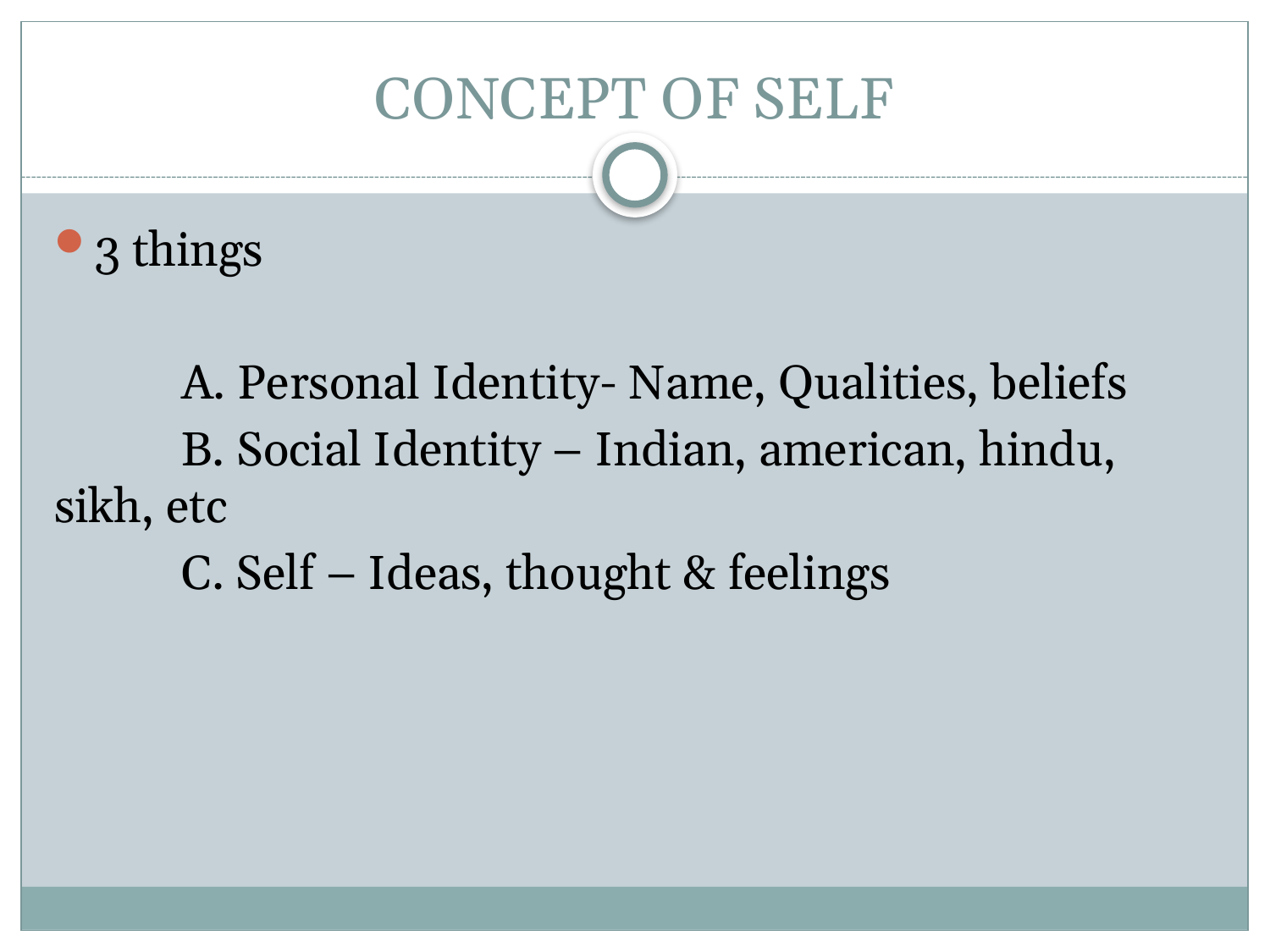

# CONCEPT OF SELF
3 things

	A. Personal Identity- Name, Qualities, beliefs
	B. Social Identity – Indian, american, hindu, sikh, etc
	C. Self – Ideas, thought & feelings